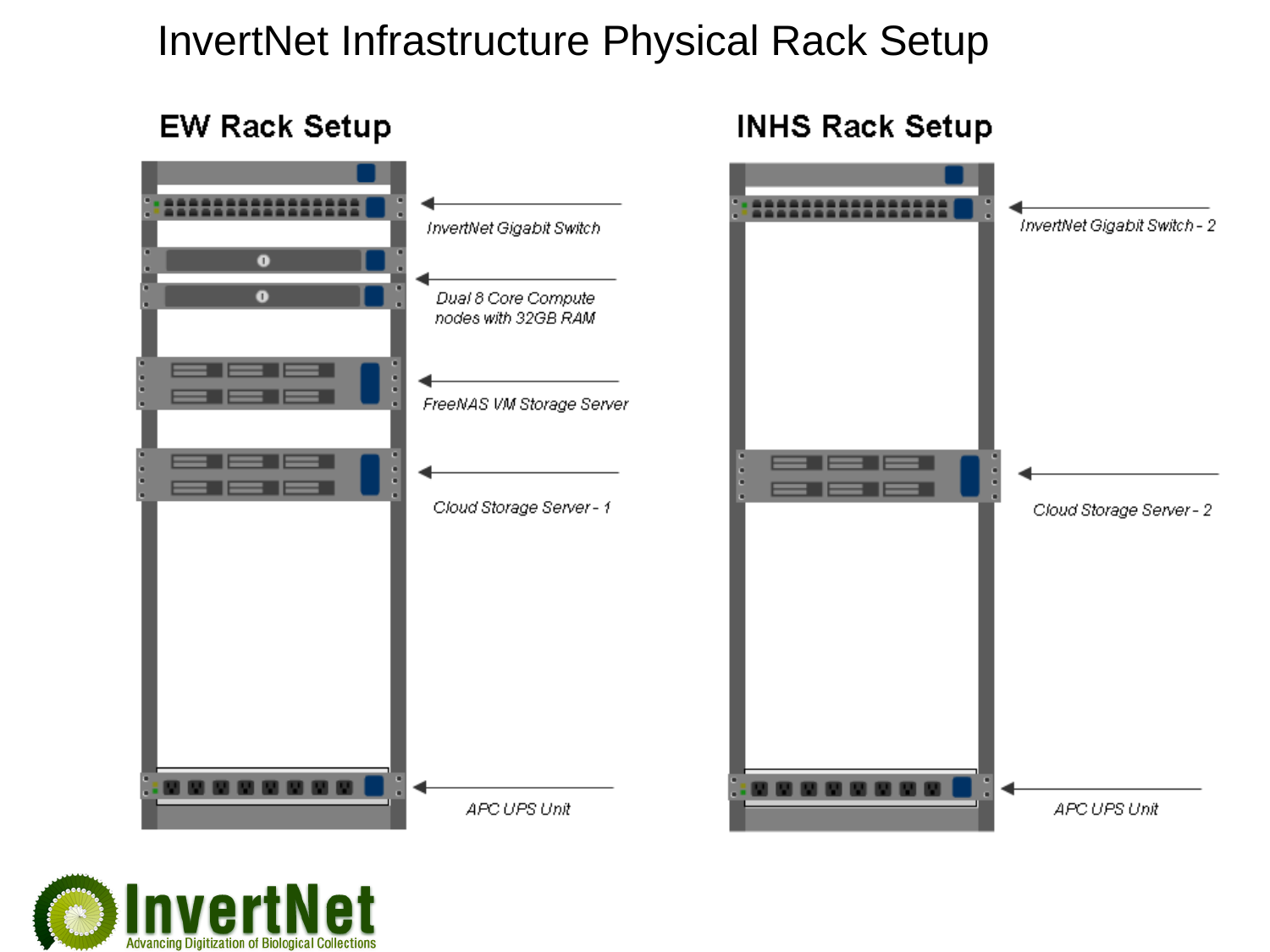

InvertNet Infrastructure Physical Rack Setup
# InvertNet Infrastructure